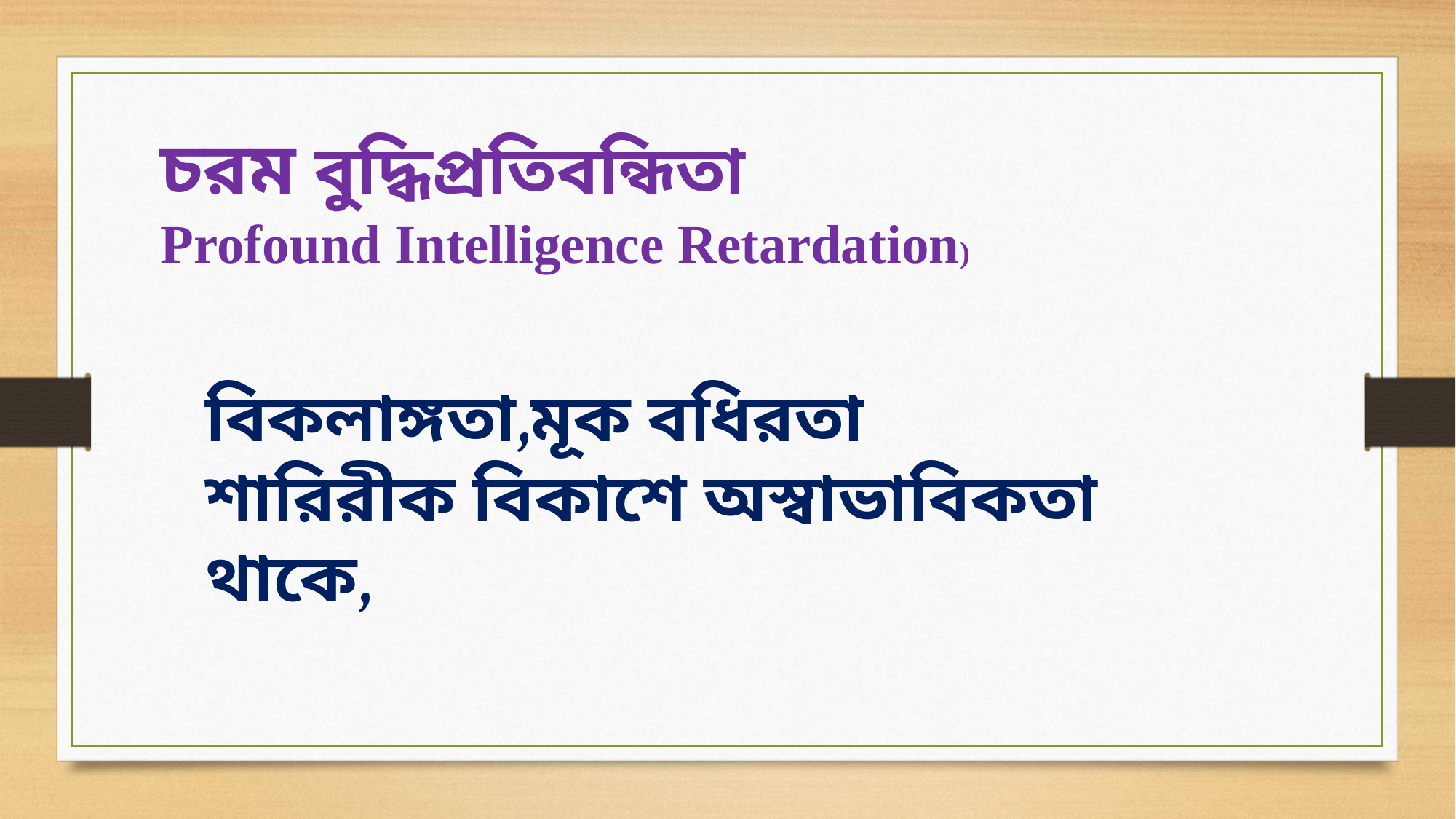

চরম বুদ্ধিপ্রতিবন্ধিতা
Profound Intelligence Retardation)
বিকলাঙ্গতা,মূক বধিরতা শারিরীক বিকাশে অস্বাভাবিকতা থাকে,